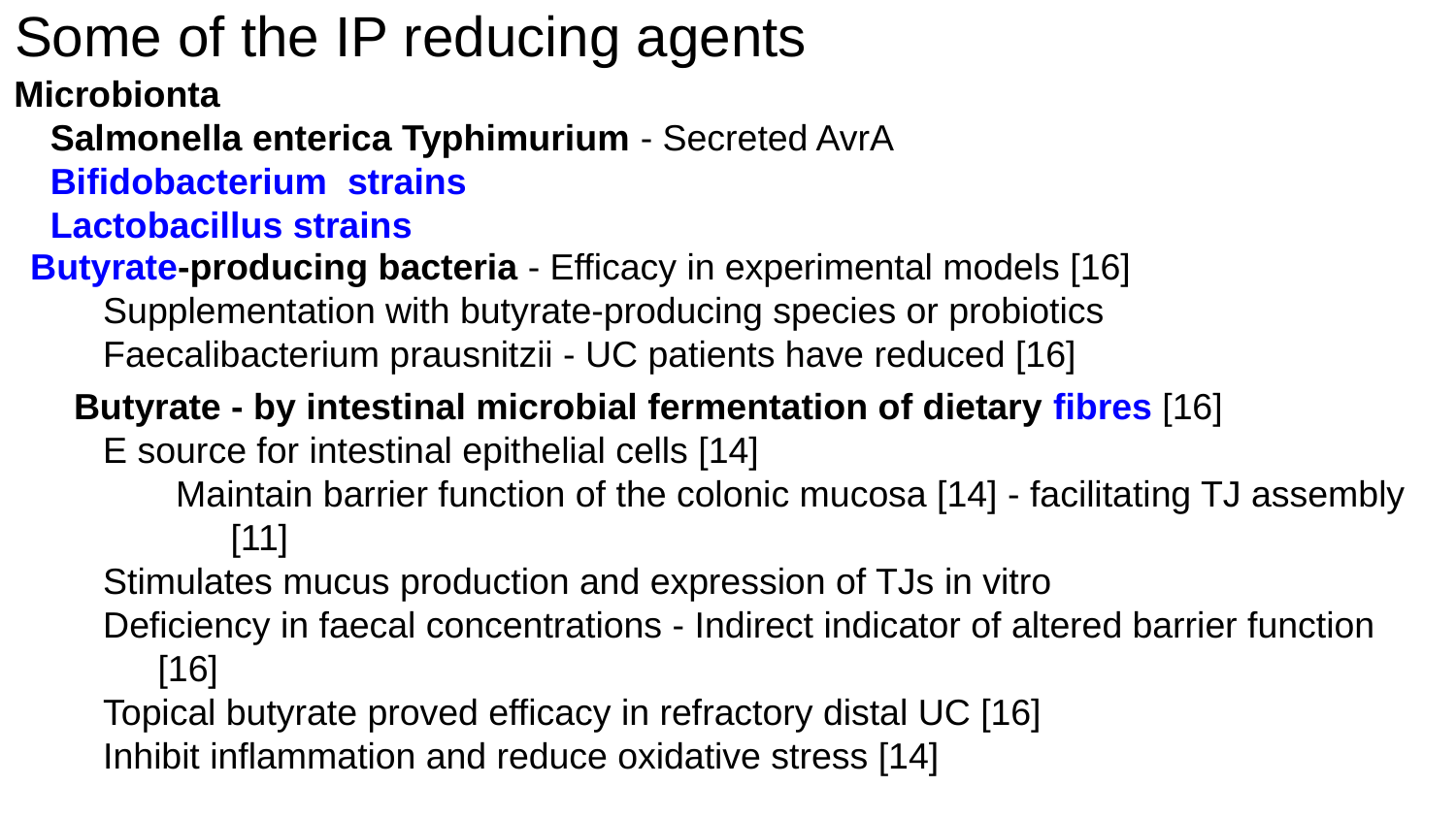

# Some of the IP reducing agents
Microbionta
Salmonella enterica Typhimurium - Secreted AvrA
Bifidobacterium  strains
Lactobacillus strains
Butyrate-producing bacteria - Efficacy in experimental models [16]
Supplementation with butyrate-producing species or probiotics
Faecalibacterium prausnitzii - UC patients have reduced [16]
Butyrate - by intestinal microbial fermentation of dietary fibres [16]
E source for intestinal epithelial cells [14]
Maintain barrier function of the colonic mucosa [14] - facilitating TJ assembly [11]
Stimulates mucus production and expression of TJs in vitro
Deficiency in faecal concentrations - Indirect indicator of altered barrier function [16]
Topical butyrate proved efficacy in refractory distal UC [16]
Inhibit inflammation and reduce oxidative stress [14]